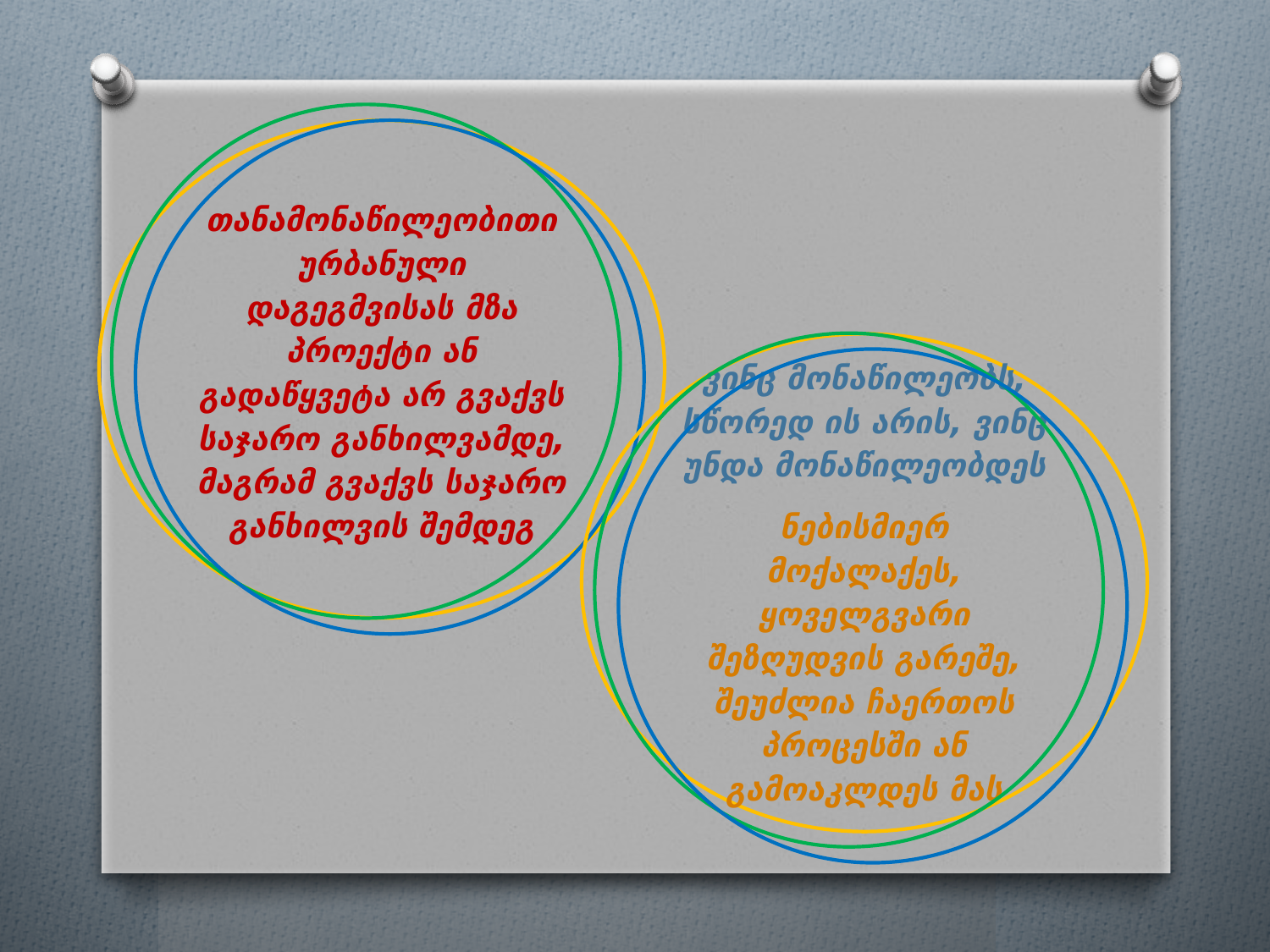

თანამონაწილეობითი ურბანული დაგეგმვისას მზა პროექტი ან გადაწყვეტა არ გვაქვს საჯარო განხილვამდე, მაგრამ გვაქვს საჯარო განხილვის შემდეგ

ვინც მონაწილეობს, სწორედ ის არის, ვინც უნდა მონაწილეობდეს
ნებისმიერ მოქალაქეს, ყოველგვარი შეზღუდვის გარეშე, შეუძლია ჩაერთოს პროცესში ან გამოაკლდეს მას